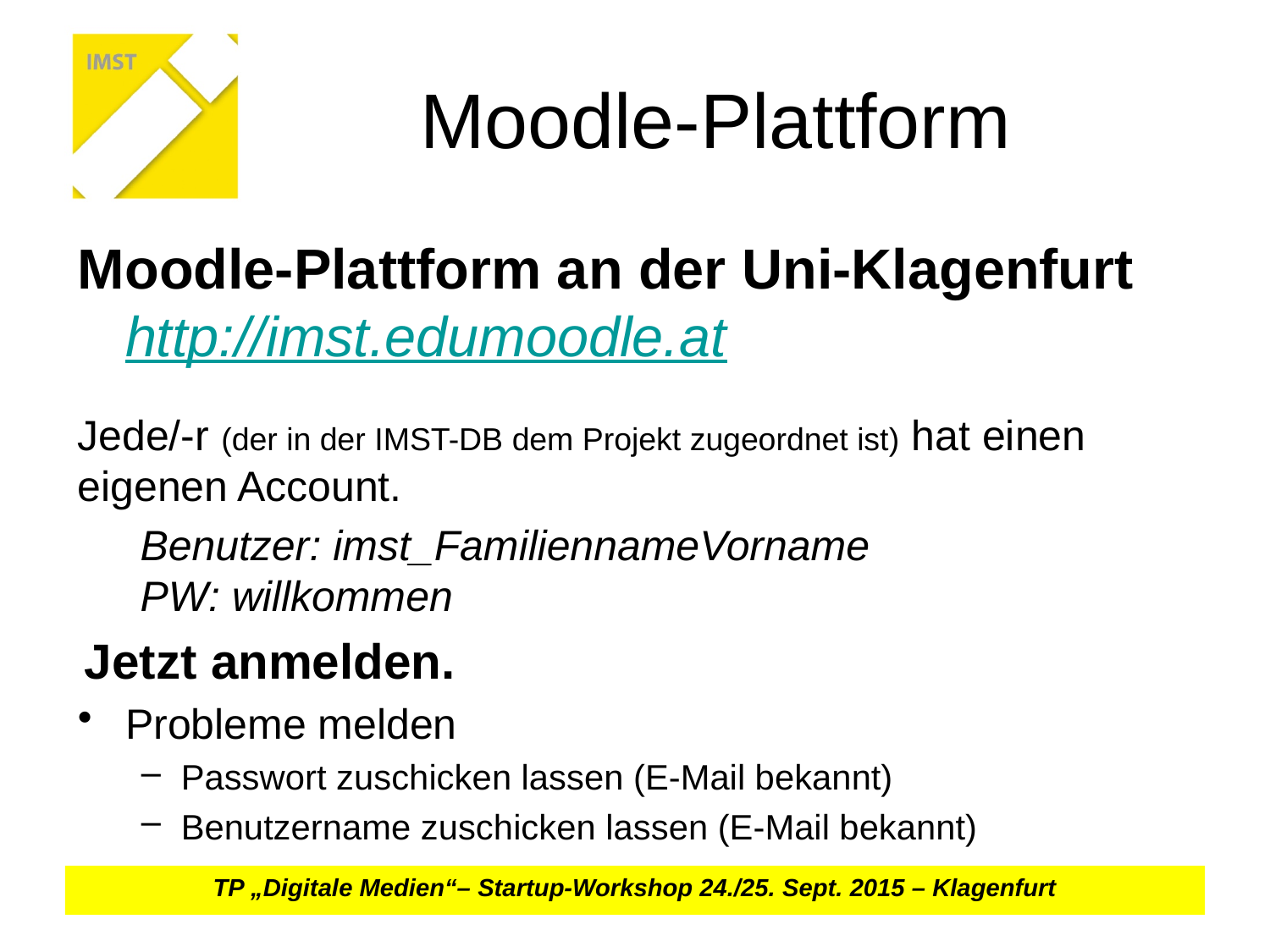

# Moodle-Plattform
Moodle-Plattform an der Uni-Klagenfurt
http://imst.edumoodle.at
Jede/-r (der in der IMST-DB dem Projekt zugeordnet ist) hat einen eigenen Account.
Benutzer: imst_FamiliennameVorname
PW: willkommen
Jetzt anmelden.
Probleme melden
Passwort zuschicken lassen (E-Mail bekannt)
Benutzername zuschicken lassen (E-Mail bekannt)
TP „Digitale Medien“– Startup-Workshop 24./25. Sept. 2015 – Klagenfurt